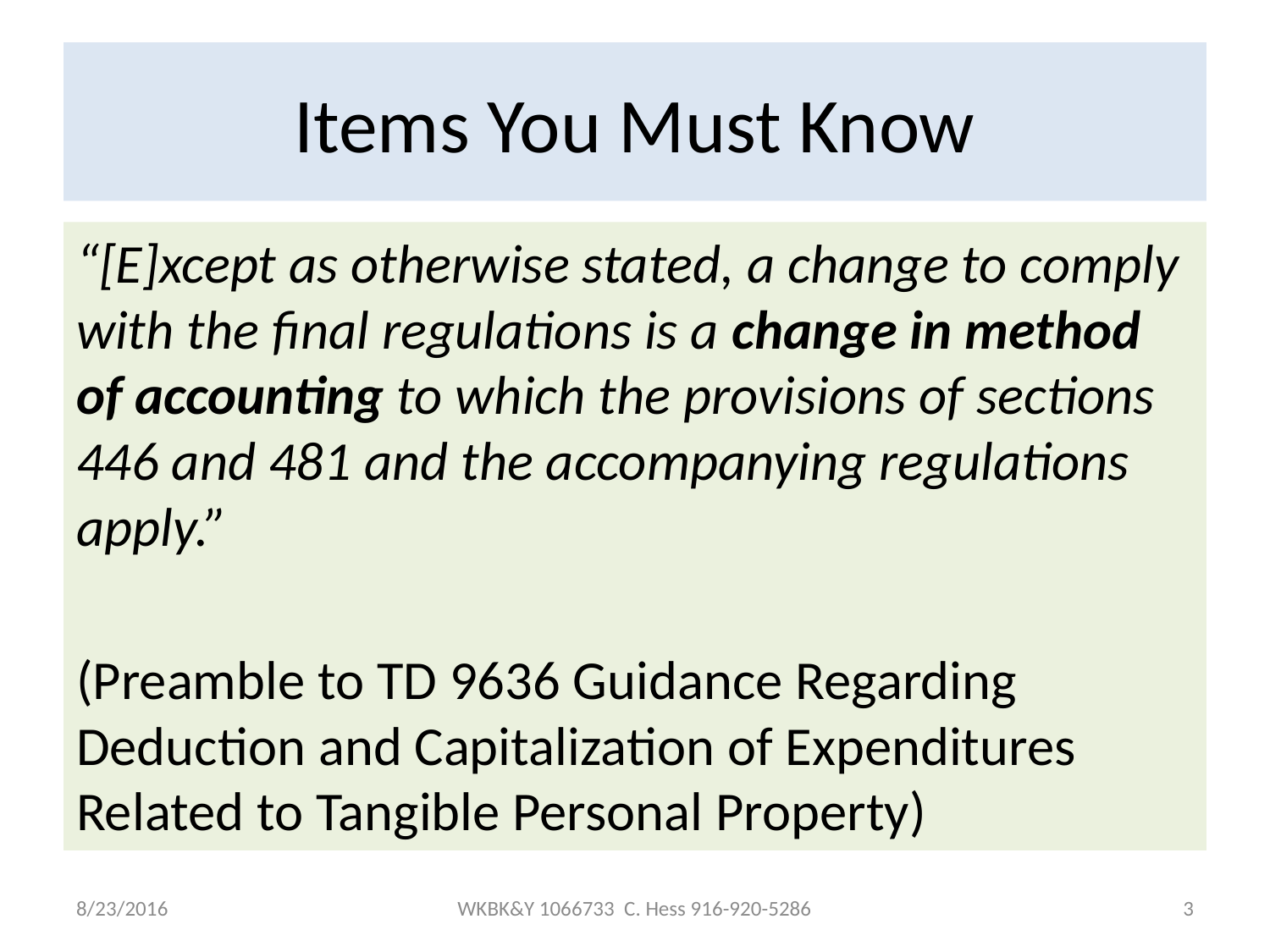

# Items You Must Know
“[E]xcept as otherwise stated, a change to comply with the final regulations is a change in method of accounting to which the provisions of sections 446 and 481 and the accompanying regulations apply.”

(Preamble to TD 9636 Guidance Regarding Deduction and Capitalization of Expenditures Related to Tangible Personal Property)

8/23/2016
WKBK&Y 1066733  C. Hess 916-920-5286
3